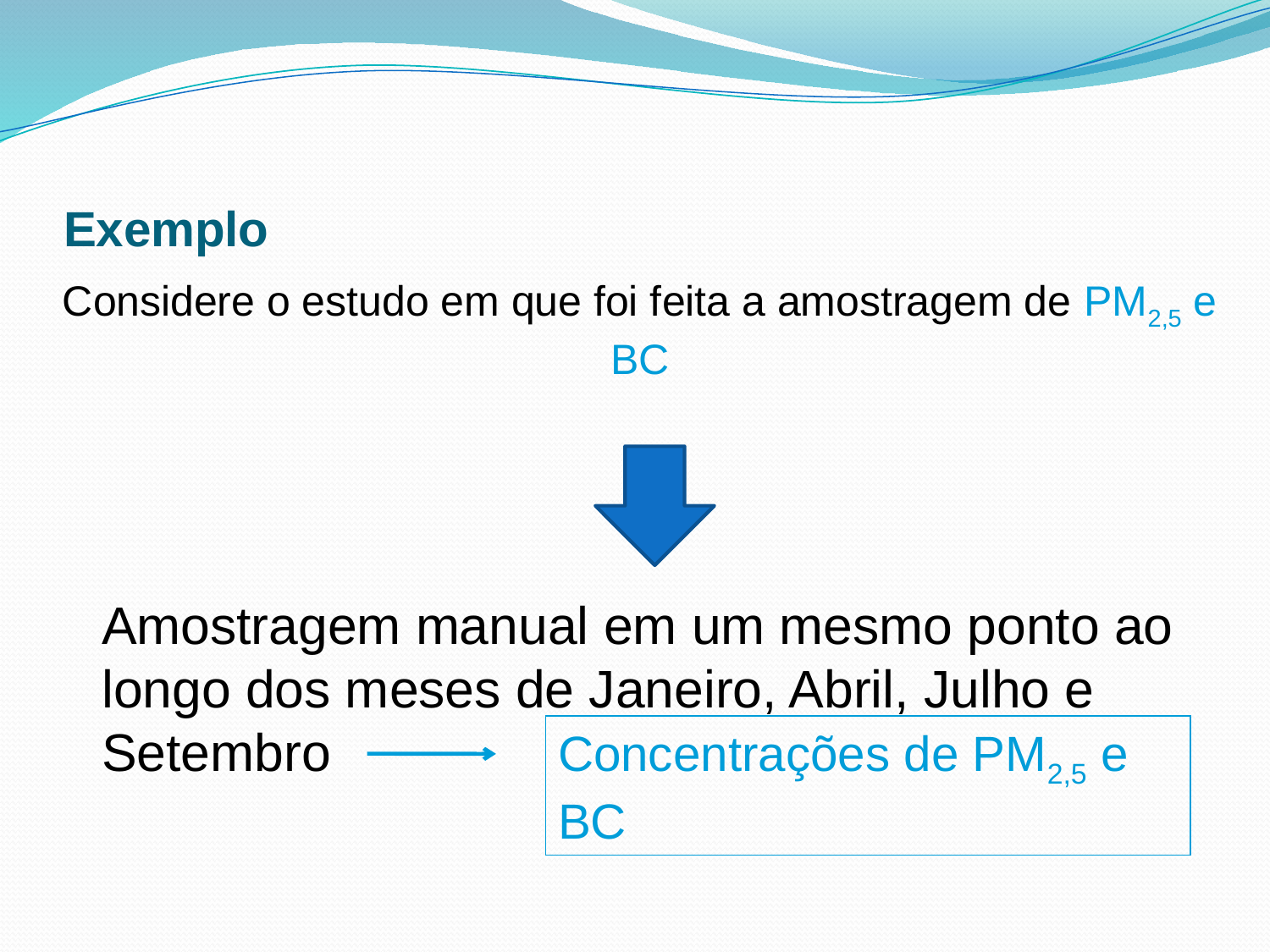

Exemplo
Considere o estudo em que foi feita a amostragem de PM2,5 e BC

Amostragem manual em um mesmo ponto ao longo dos meses de Janeiro, Abril, Julho e Setembro

Concentrações de PM2,5 e BC